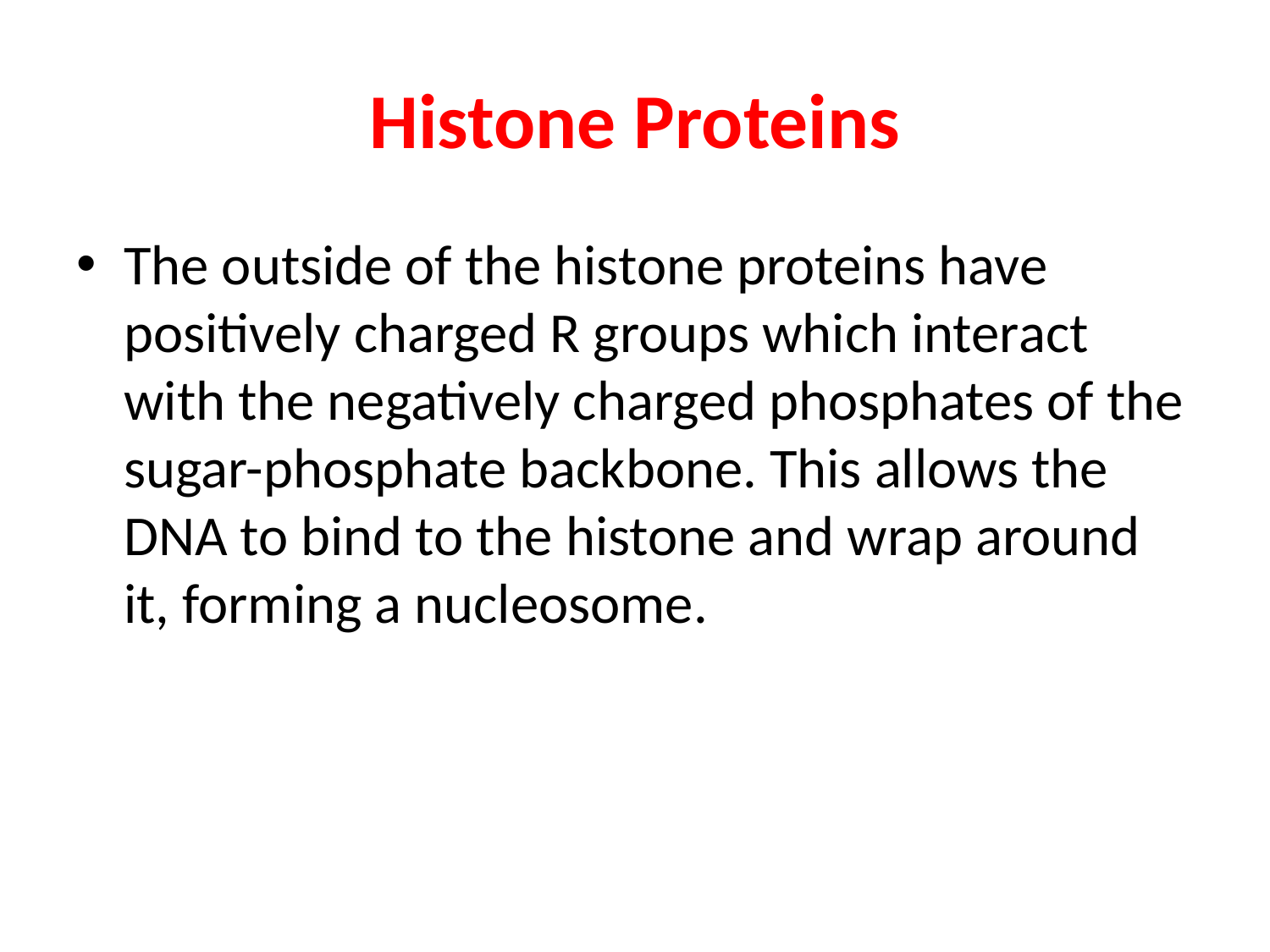

# Histone Proteins
The outside of the histone proteins have positively charged R groups which interact with the negatively charged phosphates of the sugar-phosphate backbone. This allows the DNA to bind to the histone and wrap around it, forming a nucleosome.